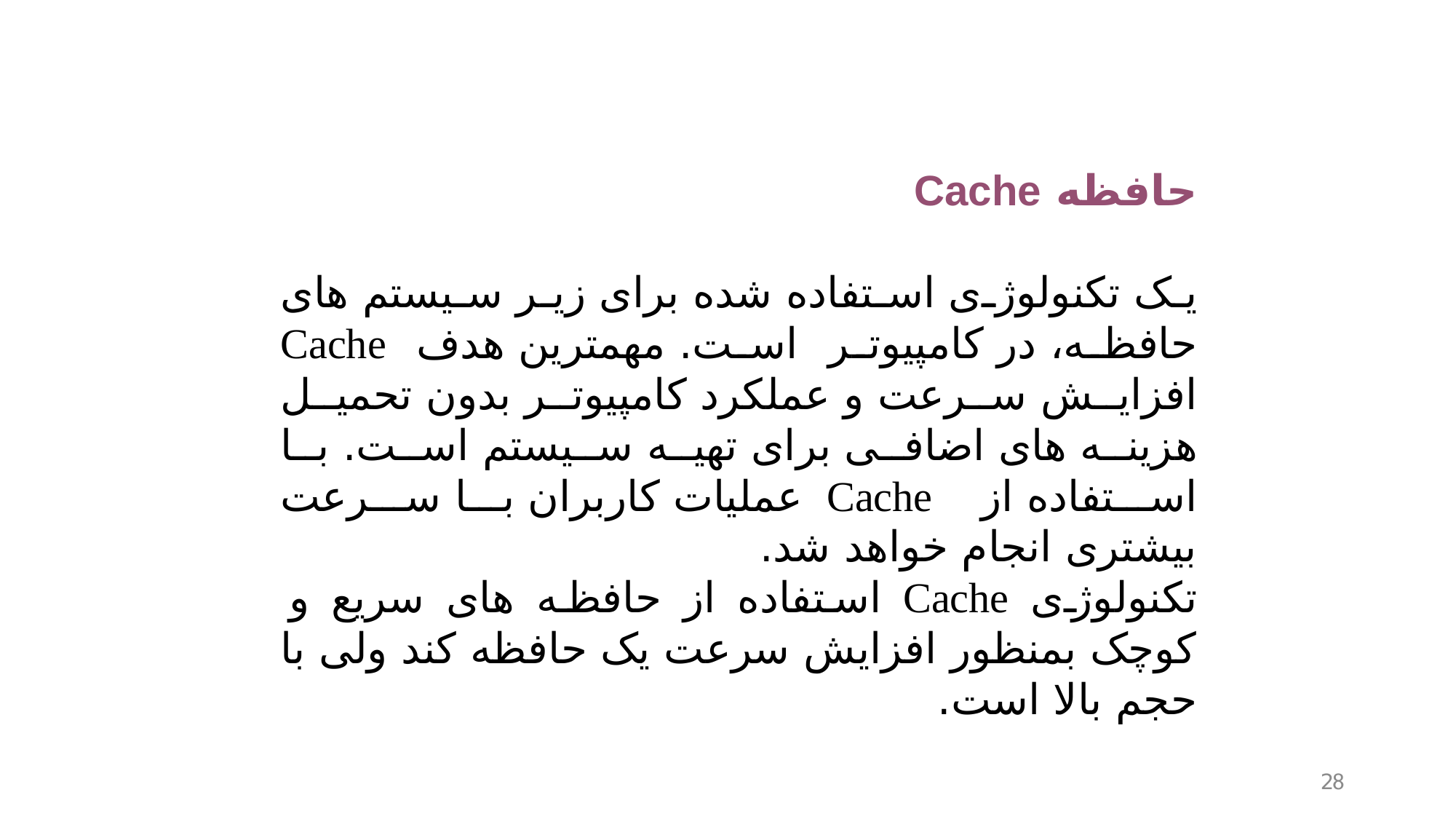

حافظه Cache

يک تکنولوژی استفاده شده برای زير سيستم های حافظه، در کامپيوتر است. مهمترين هدف Cache افزايش سرعت و عملکرد کامپيوتر بدون تحميل هزينه های اضافی برای تهيه سيستم است. با استفاده از Cache  عمليات کاربران با سرعت بيشتری انجام خواهد شد.
تکنولوژی Cache استفاده از حافظه های سریع و کوچک بمنظور افزایش سرعت یک حافظه کند ولی با حجم بالا است.
28